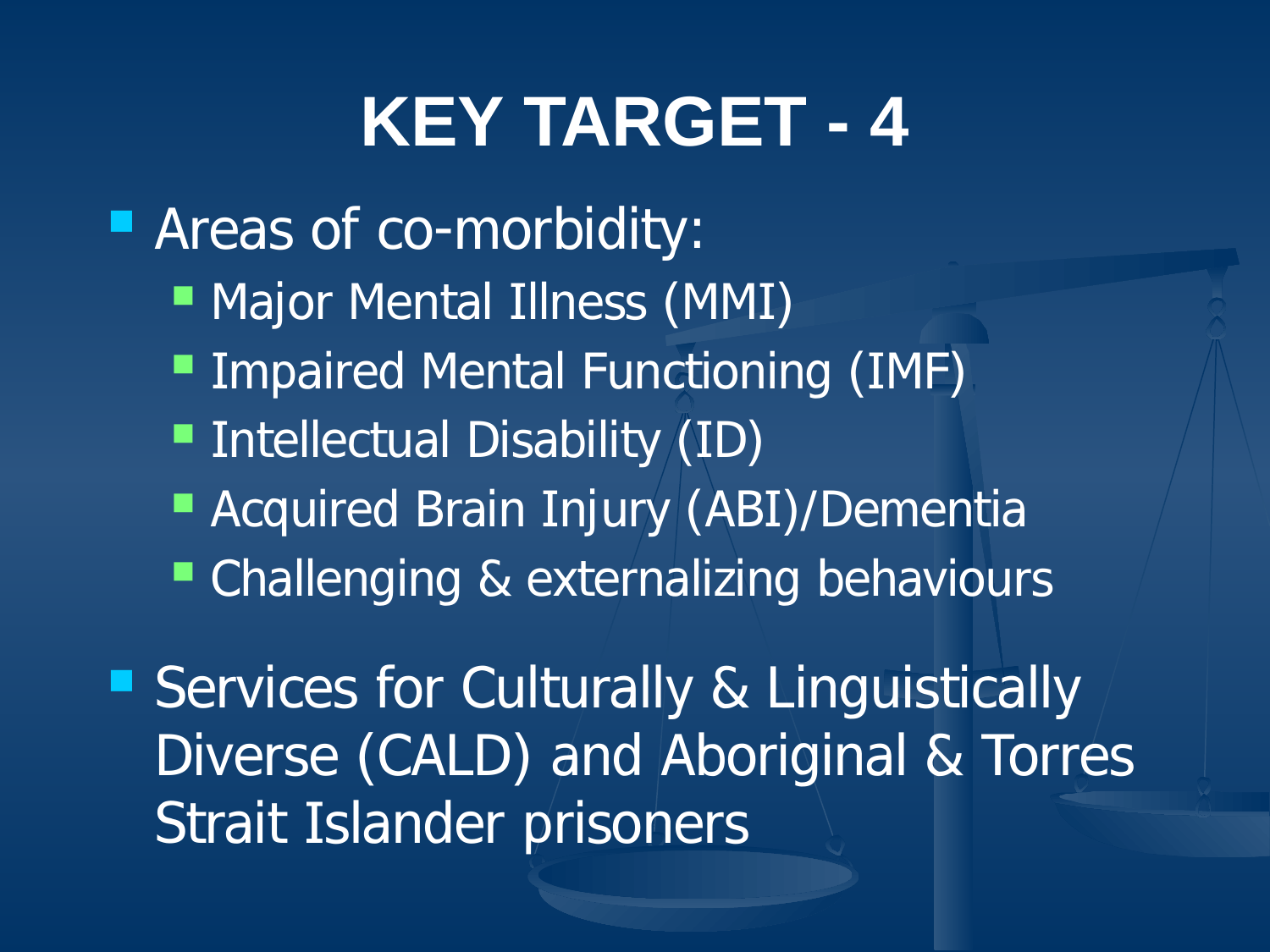

# Key Target - 4
Areas of co-morbidity:
Major Mental Illness (MMI)
Impaired Mental Functioning (IMF)
Intellectual Disability (ID)
Acquired Brain Injury (ABI)/Dementia
Challenging & externalizing behaviours

Services for Culturally & Linguistically Diverse (CALD) and Aboriginal & Torres Strait Islander prisoners